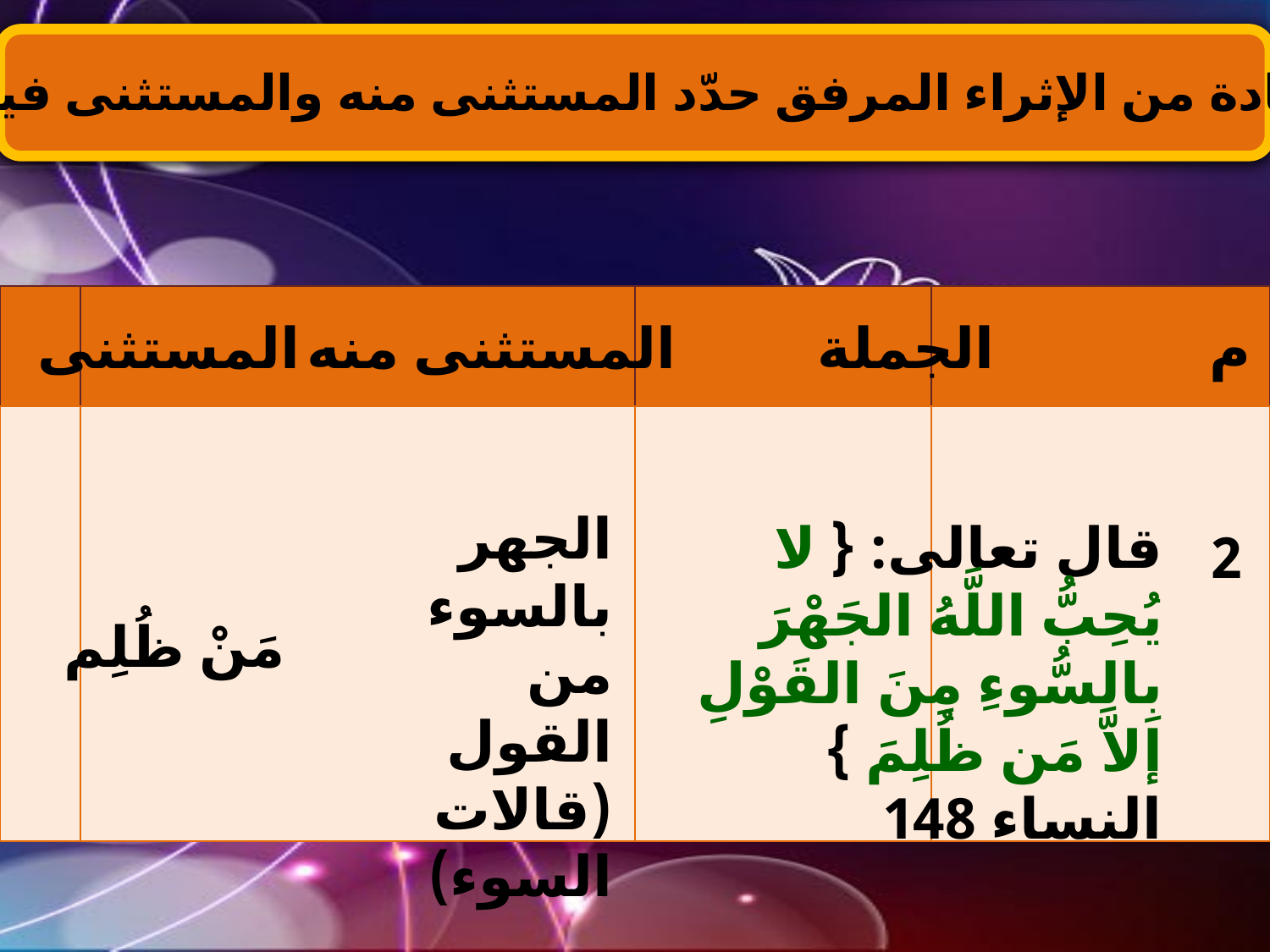

2- بالاستفادة من الإثراء المرفق حدّد المستثنى منه والمستثنى فيما يلي:
|  |  |  |  |
| --- | --- | --- | --- |
|  |  |  |  |
المستثنى
المستثنى منه
الجملة
م
الجهر بالسوء من القول (قالات السوء)
قال تعالى: { لا يُحِبُّ اللَّهُ الجَهْرَ بِالسُّوءِ مِنَ القَوْلِ إلاَّ مَن ظُلِمَ } النساء 148
2
مَنْ ظُلِم